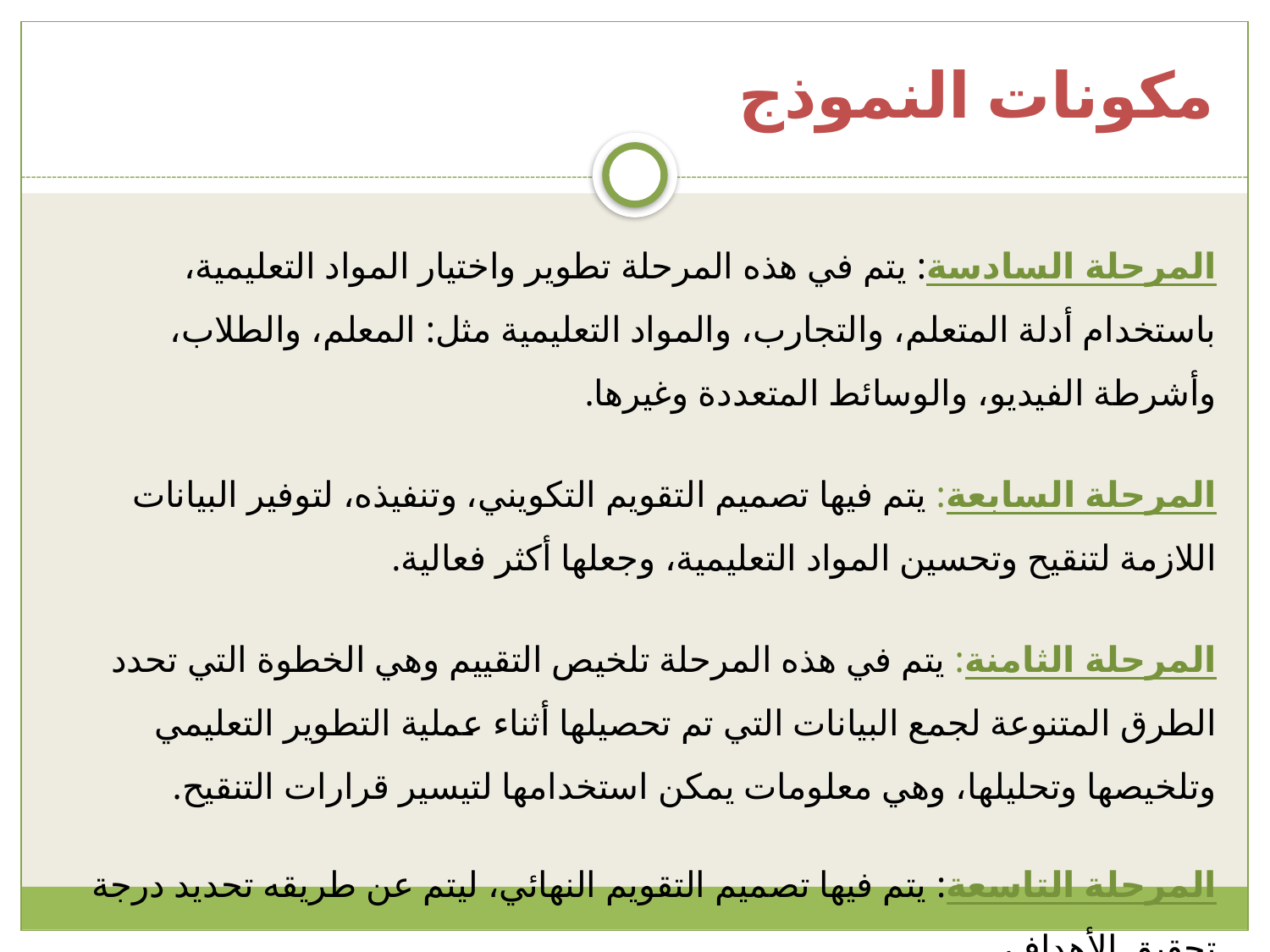

# مكونات النموذج

المرحلة السادسة: يتم في هذه المرحلة تطوير واختيار المواد التعليمية، باستخدام أدلة المتعلم، والتجارب، والمواد التعليمية مثل: المعلم، والطلاب، وأشرطة الفيديو، والوسائط المتعددة وغيرها.

المرحلة السابعة: يتم فيها تصميم التقويم التكويني، وتنفيذه، لتوفير البيانات اللازمة لتنقيح وتحسين المواد التعليمية، وجعلها أكثر فعالية.

المرحلة الثامنة: يتم في هذه المرحلة تلخيص التقييم وهي الخطوة التي تحدد الطرق المتنوعة لجمع البيانات التي تم تحصيلها أثناء عملية التطوير التعليمي وتلخيصها وتحليلها، وهي معلومات يمكن استخدامها لتيسير قرارات التنقيح.

المرحلة التاسعة: يتم فيها تصميم التقويم النهائي، ليتم عن طريقه تحديد درجة تحقيق الأهداف.